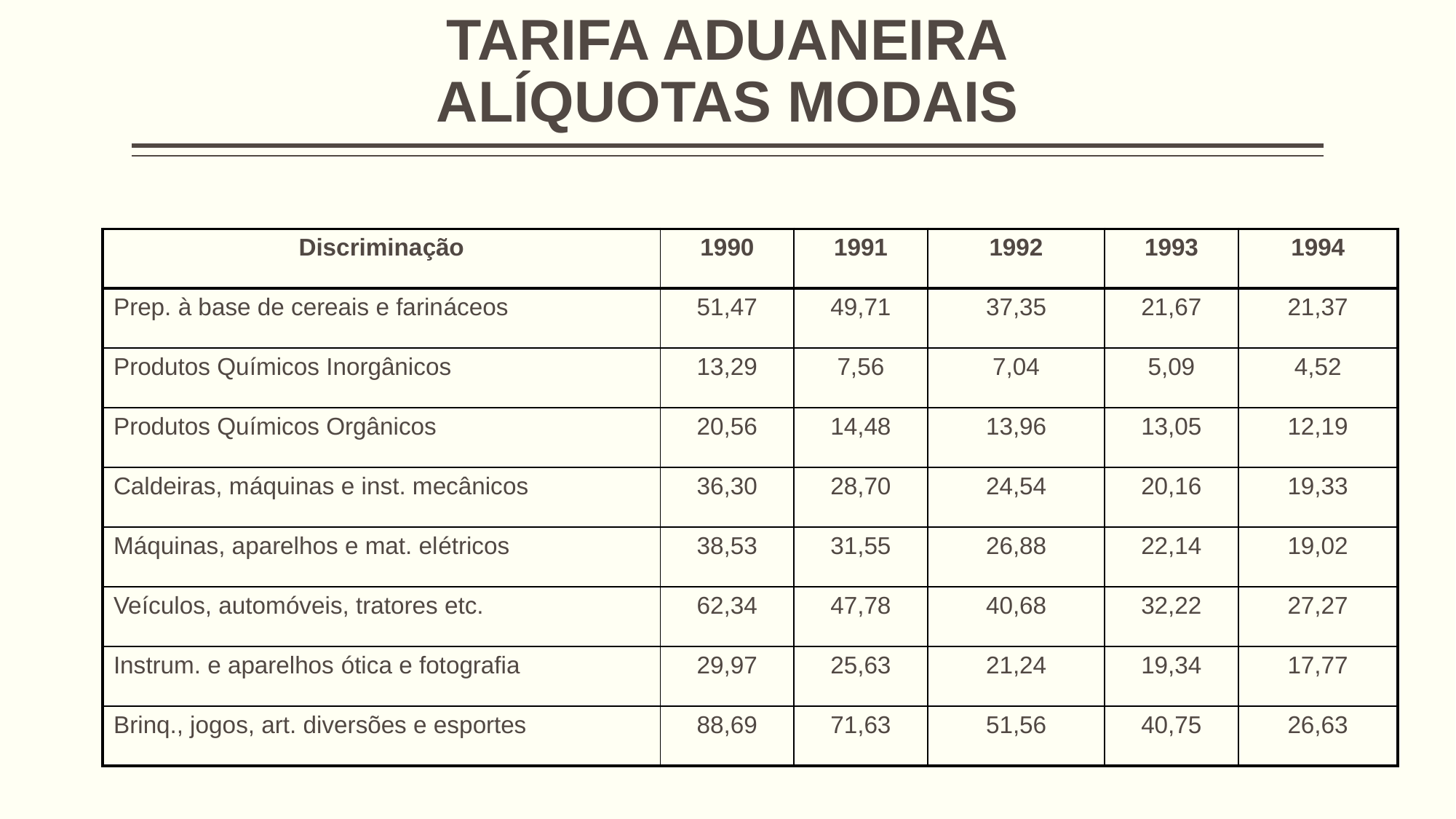

# TARIFA ADUANEIRA ALÍQUOTAS MODAIS
| Discriminação | 1990 | 1991 | 1992 | 1993 | 1994 |
| --- | --- | --- | --- | --- | --- |
| Prep. à base de cereais e farináceos | 51,47 | 49,71 | 37,35 | 21,67 | 21,37 |
| Produtos Químicos Inorgânicos | 13,29 | 7,56 | 7,04 | 5,09 | 4,52 |
| Produtos Químicos Orgânicos | 20,56 | 14,48 | 13,96 | 13,05 | 12,19 |
| Caldeiras, máquinas e inst. mecânicos | 36,30 | 28,70 | 24,54 | 20,16 | 19,33 |
| Máquinas, aparelhos e mat. elétricos | 38,53 | 31,55 | 26,88 | 22,14 | 19,02 |
| Veículos, automóveis, tratores etc. | 62,34 | 47,78 | 40,68 | 32,22 | 27,27 |
| Instrum. e aparelhos ótica e fotografia | 29,97 | 25,63 | 21,24 | 19,34 | 17,77 |
| Brinq., jogos, art. diversões e esportes | 88,69 | 71,63 | 51,56 | 40,75 | 26,63 |